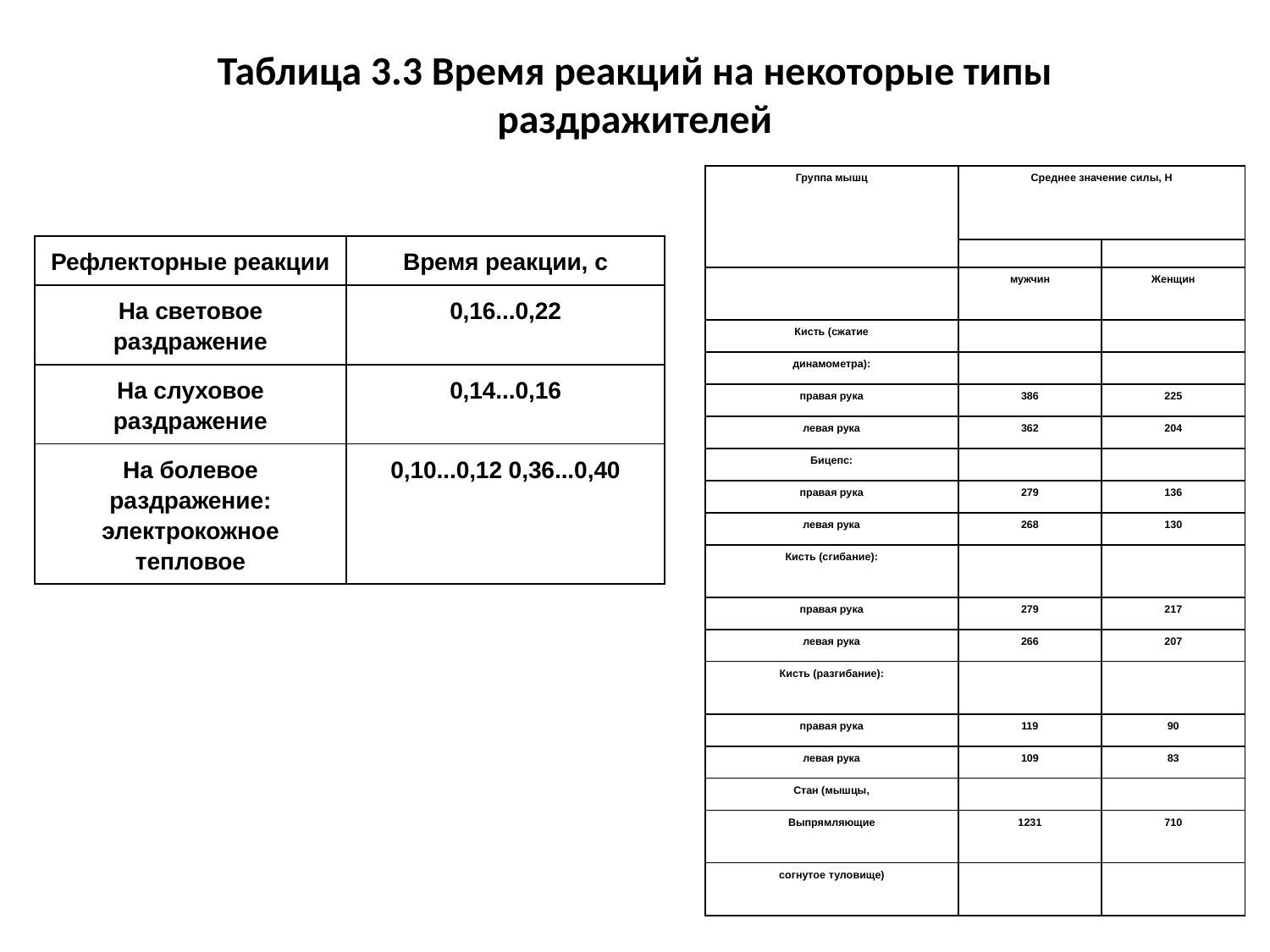

# Таблица 3.3 Время реакций на некоторые типы раздражителей
| Группа мышц | Среднее значение силы, Н |  |
| --- | --- | --- |
|  |  |  |
|  | мужчин | Женщин |
| Кисть (сжатие |  |  |
| динамометра): |  |  |
| правая рука | 386 | 225 |
| левая рука | 362 | 204 |
| Бицепс: |  |  |
| правая рука | 279 | 136 |
| левая рука | 268 | 130 |
| Кисть (сгибание): |  |  |
| правая рука | 279 | 217 |
| левая рука | 266 | 207 |
| Кисть (разгибание): |  |  |
| правая рука | 119 | 90 |
| левая рука | 109 | 83 |
| Стан (мышцы, |  |  |
| Выпрямляющие | 1231 | 710 |
| согнутое туловище) |  |  |
| Рефлекторные реакции | Время реакции, с |
| --- | --- |
| На световое раздражение | 0,16...0,22 |
| На слуховое раздражение | 0,14...0,16 |
| На болевое раздражение: электрокожное тепловое | 0,10...0,12 0,36...0,40 |